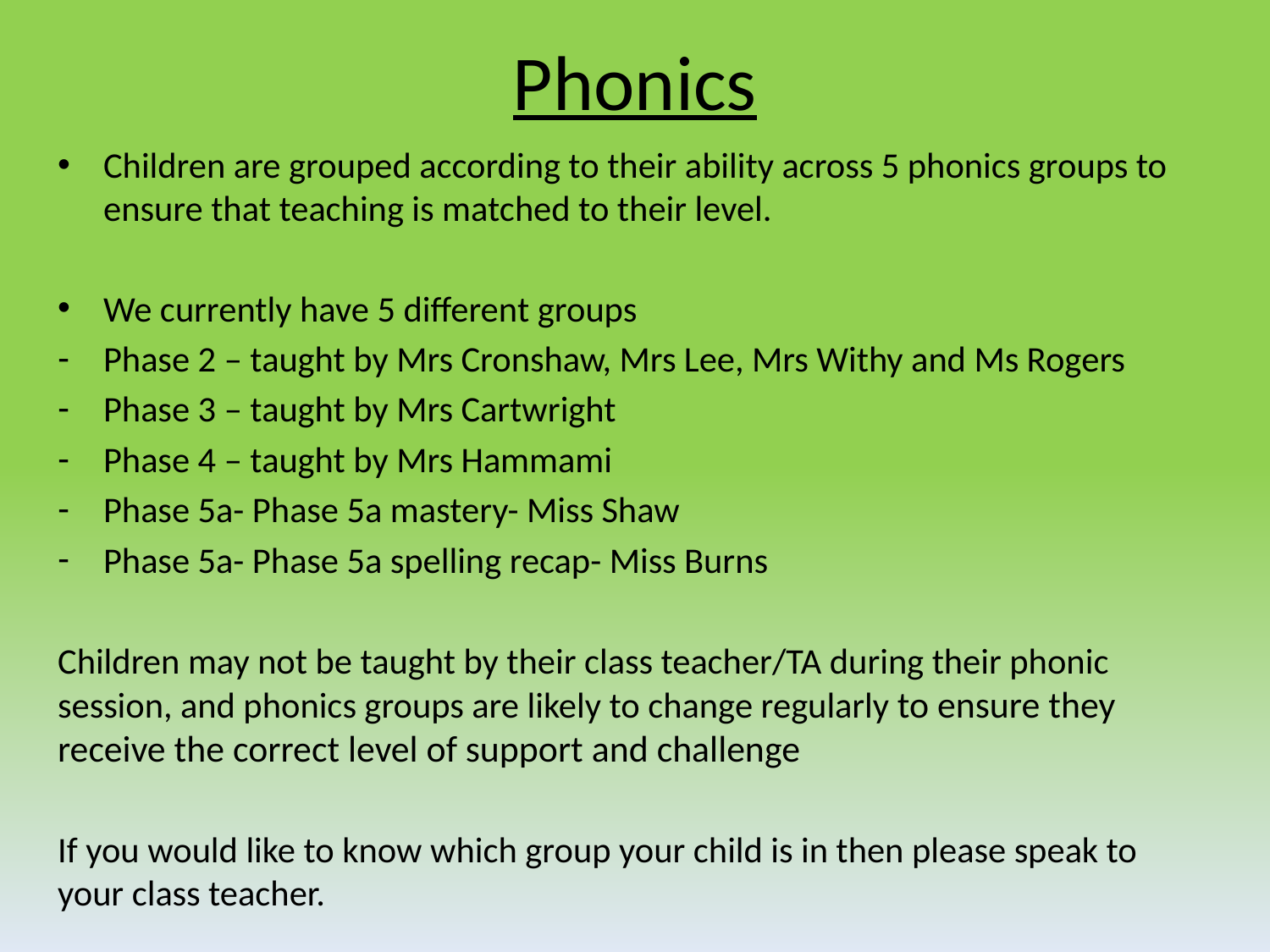

# Phonics
Children are grouped according to their ability across 5 phonics groups to ensure that teaching is matched to their level.

We currently have 5 different groups
Phase 2 – taught by Mrs Cronshaw, Mrs Lee, Mrs Withy and Ms Rogers
Phase 3 – taught by Mrs Cartwright
Phase 4 – taught by Mrs Hammami
Phase 5a- Phase 5a mastery- Miss Shaw
Phase 5a- Phase 5a spelling recap- Miss Burns

Children may not be taught by their class teacher/TA during their phonic session, and phonics groups are likely to change regularly to ensure they receive the correct level of support and challenge

If you would like to know which group your child is in then please speak to your class teacher.